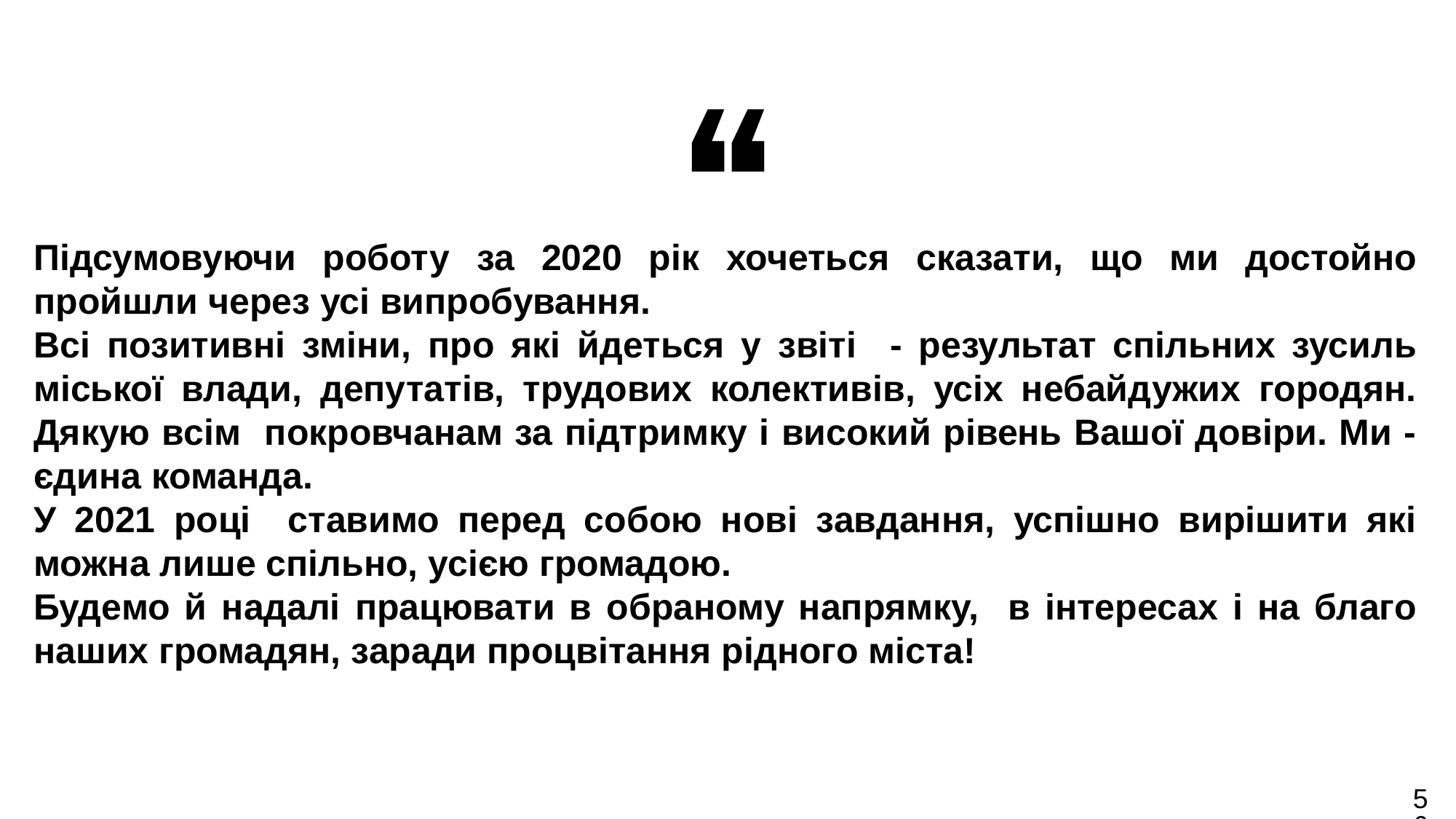

Підсумовуючи роботу за 2020 рік хочеться сказати, що ми достойно пройшли через усі випробування.
Всі позитивні зміни, про які йдеться у звіті  - результат спільних зусиль міської влади, депутатів, трудових колективів, усіх небайдужих городян. Дякую всім  покровчанам за підтримку і високий рівень Вашої довіри. Ми - єдина команда.
У 2021 році  ставимо перед собою нові завдання, успішно вирішити які можна лише спільно, усією громадою.
Будемо й надалі працювати в обраному напрямку,  в інтересах і на благо наших громадян, заради процвітання рідного міста!

56